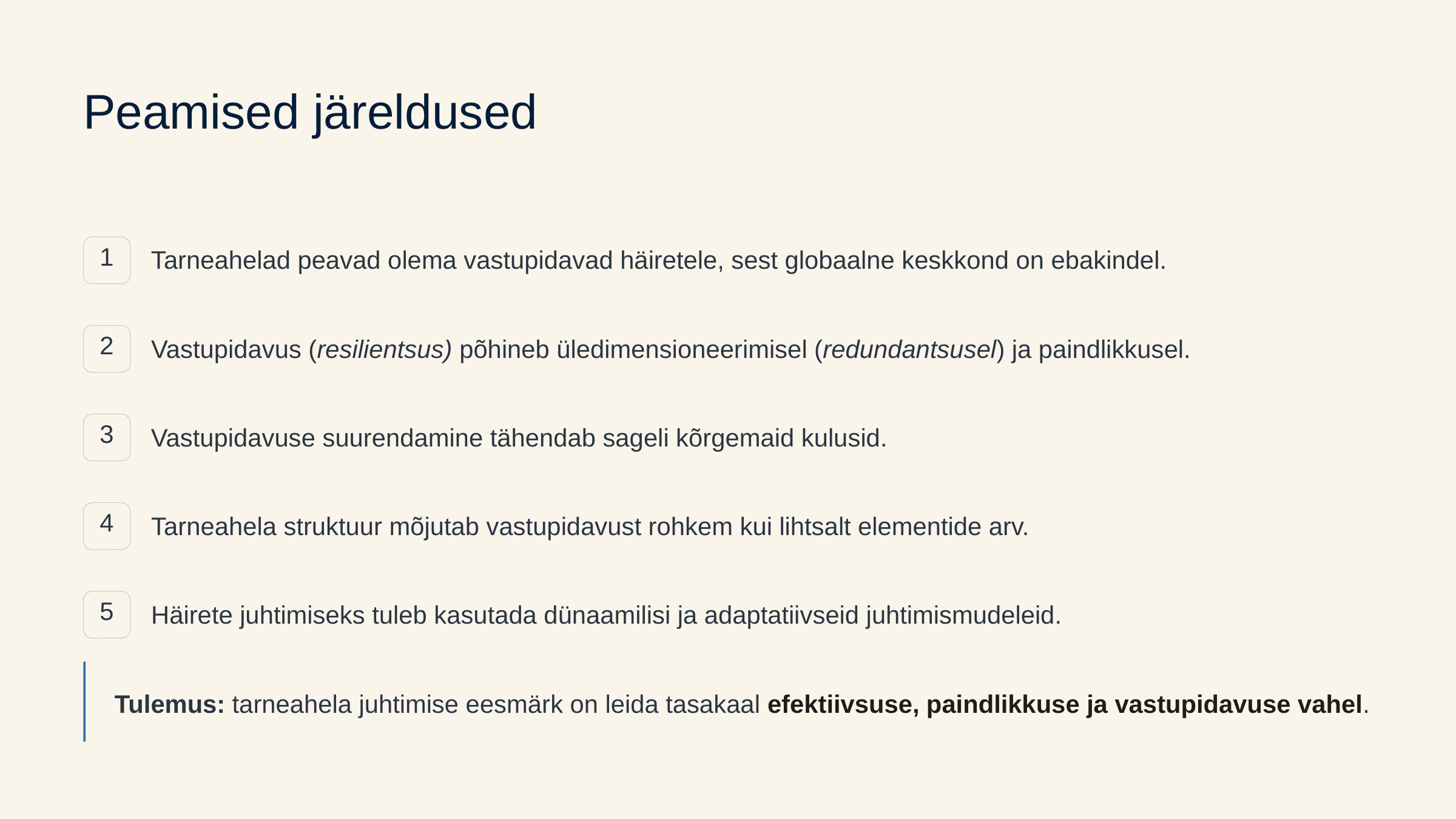

Peamised järeldused

1
Tarneahelad peavad olema vastupidavad häiretele, sest globaalne keskkond on ebakindel.

2
Vastupidavus (resilientsus) põhineb üledimensioneerimisel (redundantsusel) ja paindlikkusel.

3
Vastupidavuse suurendamine tähendab sageli kõrgemaid kulusid.

4
Tarneahela struktuur mõjutab vastupidavust rohkem kui lihtsalt elementide arv.

5
Häirete juhtimiseks tuleb kasutada dünaamilisi ja adaptatiivseid juhtimismudeleid.

Tulemus: tarneahela juhtimise eesmärk on leida tasakaal efektiivsuse, paindlikkuse ja vastupidavuse vahel.